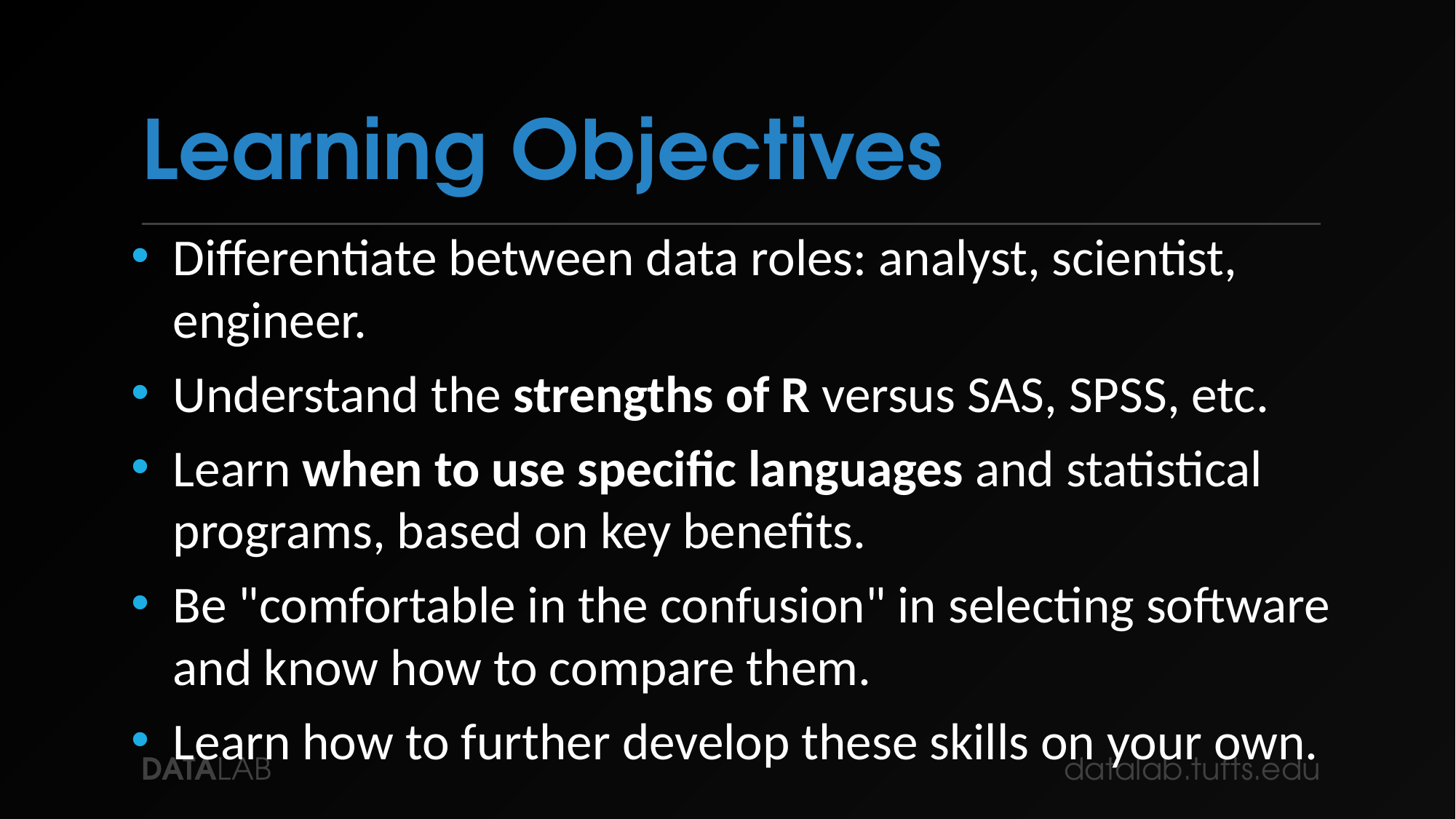

# Learning Objectives
Differentiate between data roles: analyst, scientist, engineer.
Understand the strengths of R versus SAS, SPSS, etc.
Learn when to use specific languages and statistical programs, based on key benefits.
Be "comfortable in the confusion" in selecting software and know how to compare them.
Learn how to further develop these skills on your own.